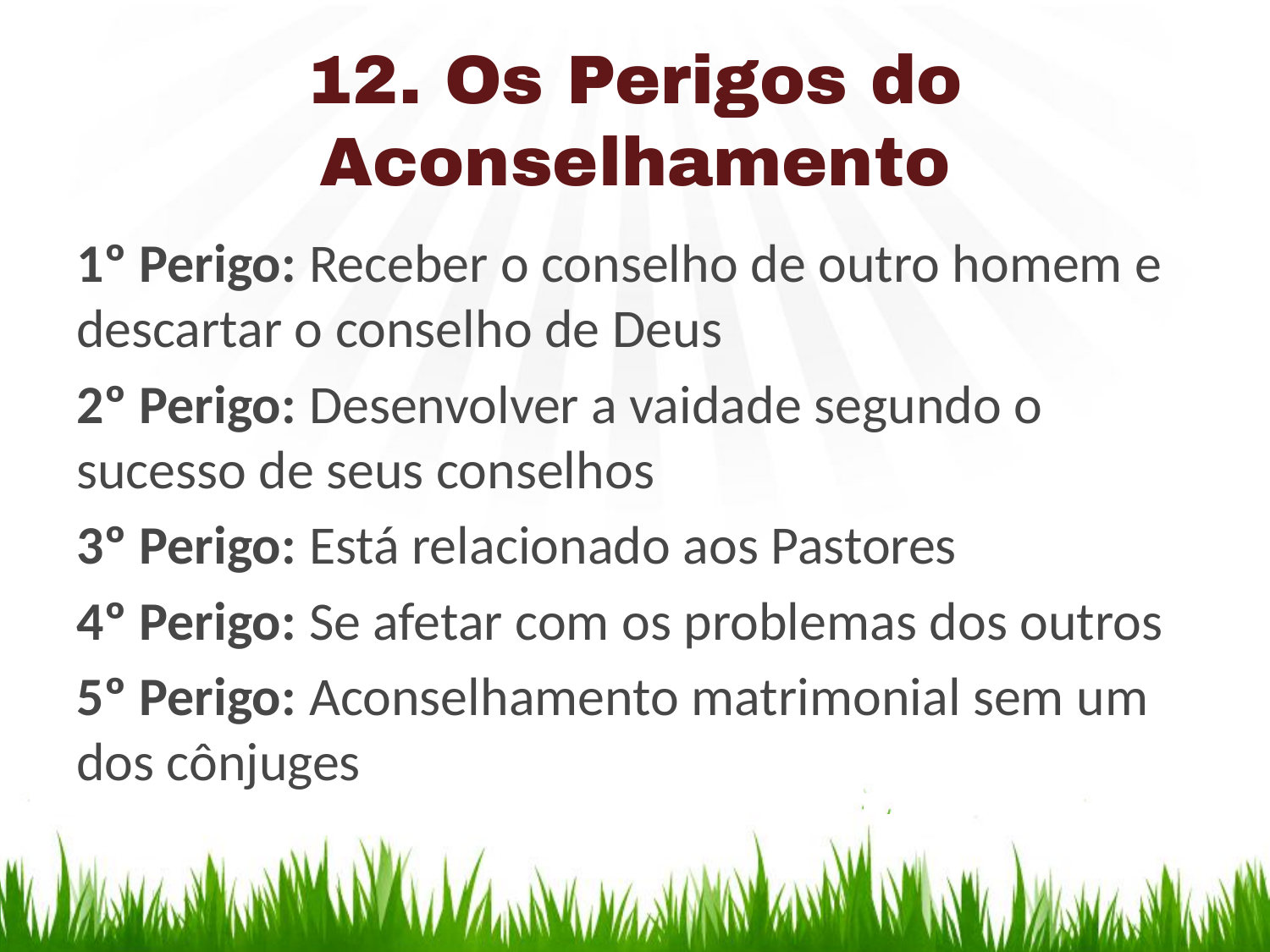

# 12. Os Perigos do Aconselhamento
1º Perigo: Receber o conselho de outro homem e descartar o conselho de Deus
2º Perigo: Desenvolver a vaidade segundo o sucesso de seus conselhos
3º Perigo: Está relacionado aos Pastores
4º Perigo: Se afetar com os problemas dos outros
5º Perigo: Aconselhamento matrimonial sem um dos cônjuges